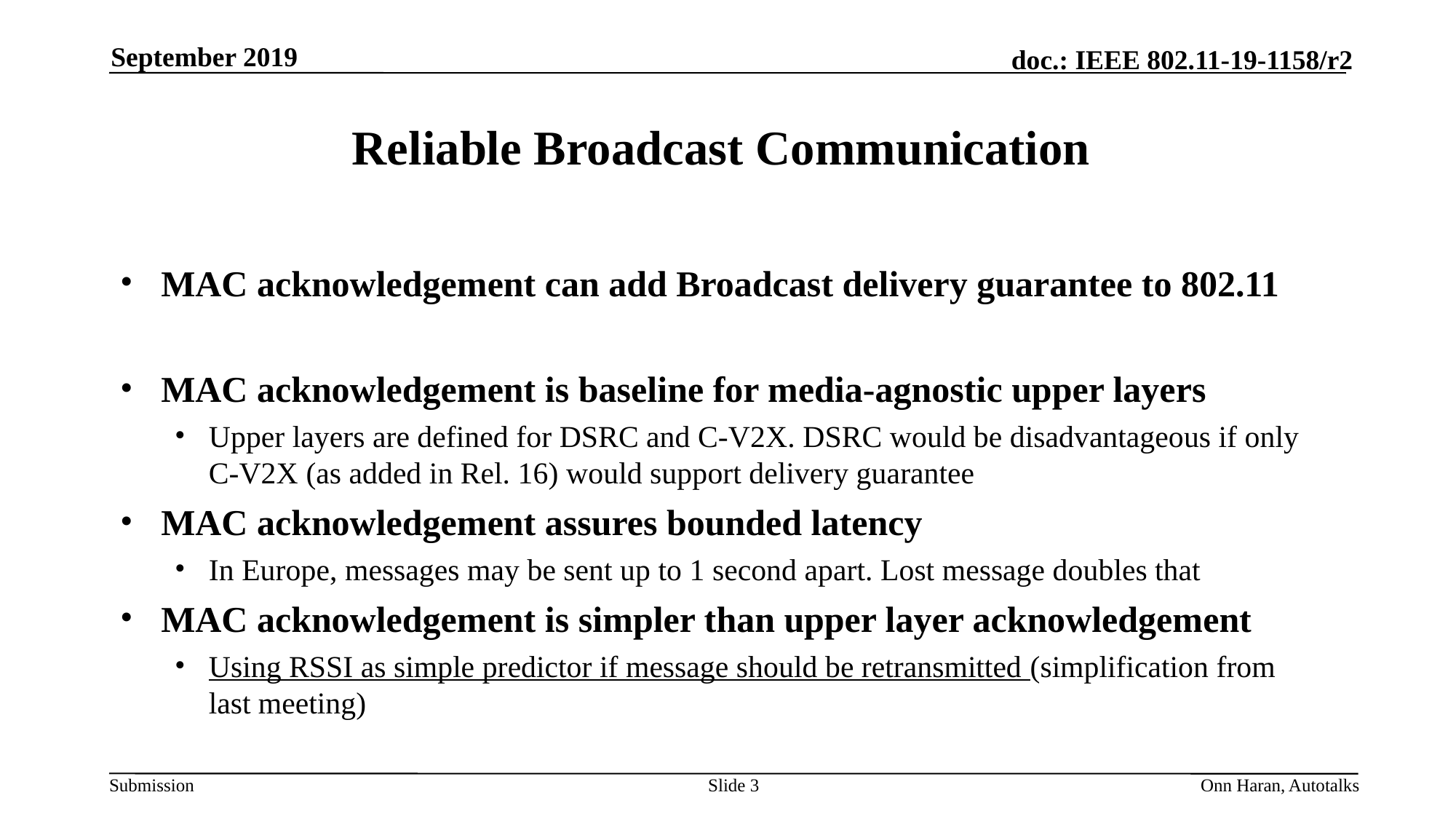

September 2019
# Reliable Broadcast Communication

MAC acknowledgement can add Broadcast delivery guarantee to 802.11

MAC acknowledgement is baseline for media-agnostic upper layers
Upper layers are defined for DSRC and C-V2X. DSRC would be disadvantageous if only C-V2X (as added in Rel. 16) would support delivery guarantee
MAC acknowledgement assures bounded latency
In Europe, messages may be sent up to 1 second apart. Lost message doubles that
MAC acknowledgement is simpler than upper layer acknowledgement
Using RSSI as simple predictor if message should be retransmitted (simplification from last meeting)

Slide 3
Onn Haran, Autotalks